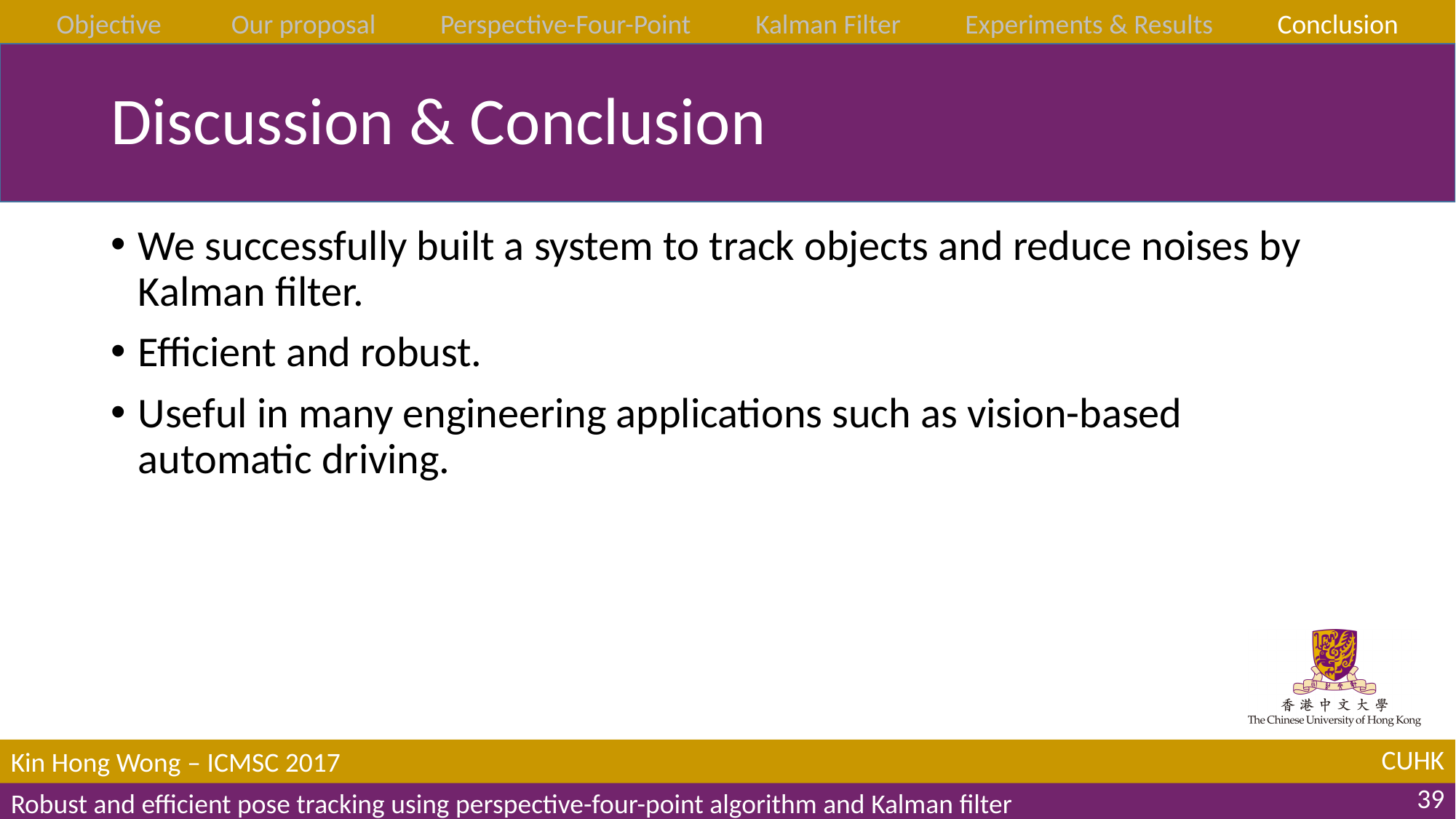

Objective
Our proposal
Perspective-Four-Point
Kalman Filter
Experiments & Results
Conclusion
# Discussion & Conclusion
We successfully built a system to track objects and reduce noises by Kalman filter.
Efficient and robust.
Useful in many engineering applications such as vision-based automatic driving.